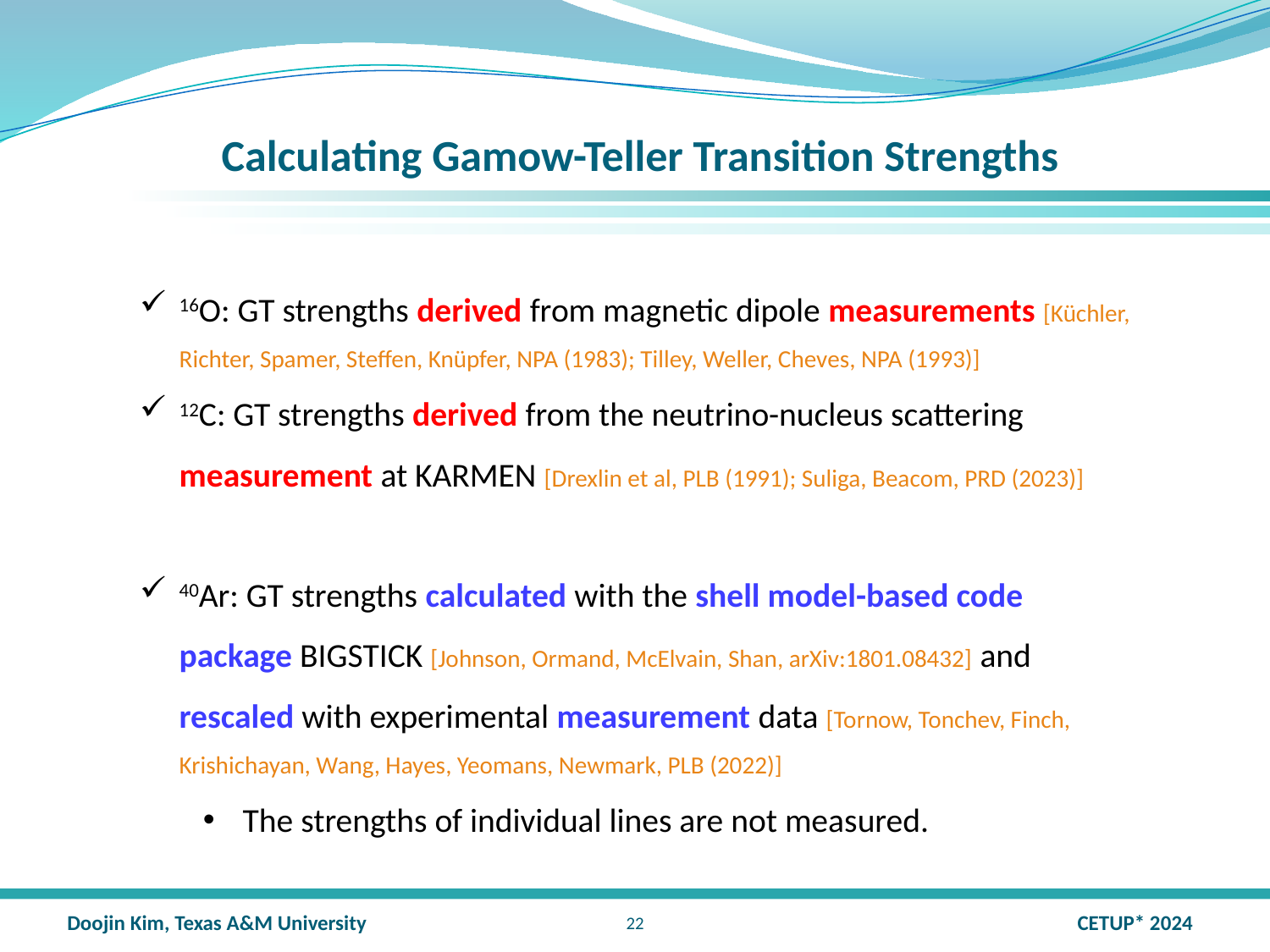

# Calculating Gamow-Teller Transition Strengths
16O: GT strengths derived from magnetic dipole measurements [Küchler, Richter, Spamer, Steffen, Knüpfer, NPA (1983); Tilley, Weller, Cheves, NPA (1993)]
12C: GT strengths derived from the neutrino-nucleus scattering measurement at KARMEN [Drexlin et al, PLB (1991); Suliga, Beacom, PRD (2023)]

40Ar: GT strengths calculated with the shell model-based code package BIGSTICK [Johnson, Ormand, McElvain, Shan, arXiv:1801.08432] and rescaled with experimental measurement data [Tornow, Tonchev, Finch, Krishichayan, Wang, Hayes, Yeomans, Newmark, PLB (2022)]
The strengths of individual lines are not measured.
22